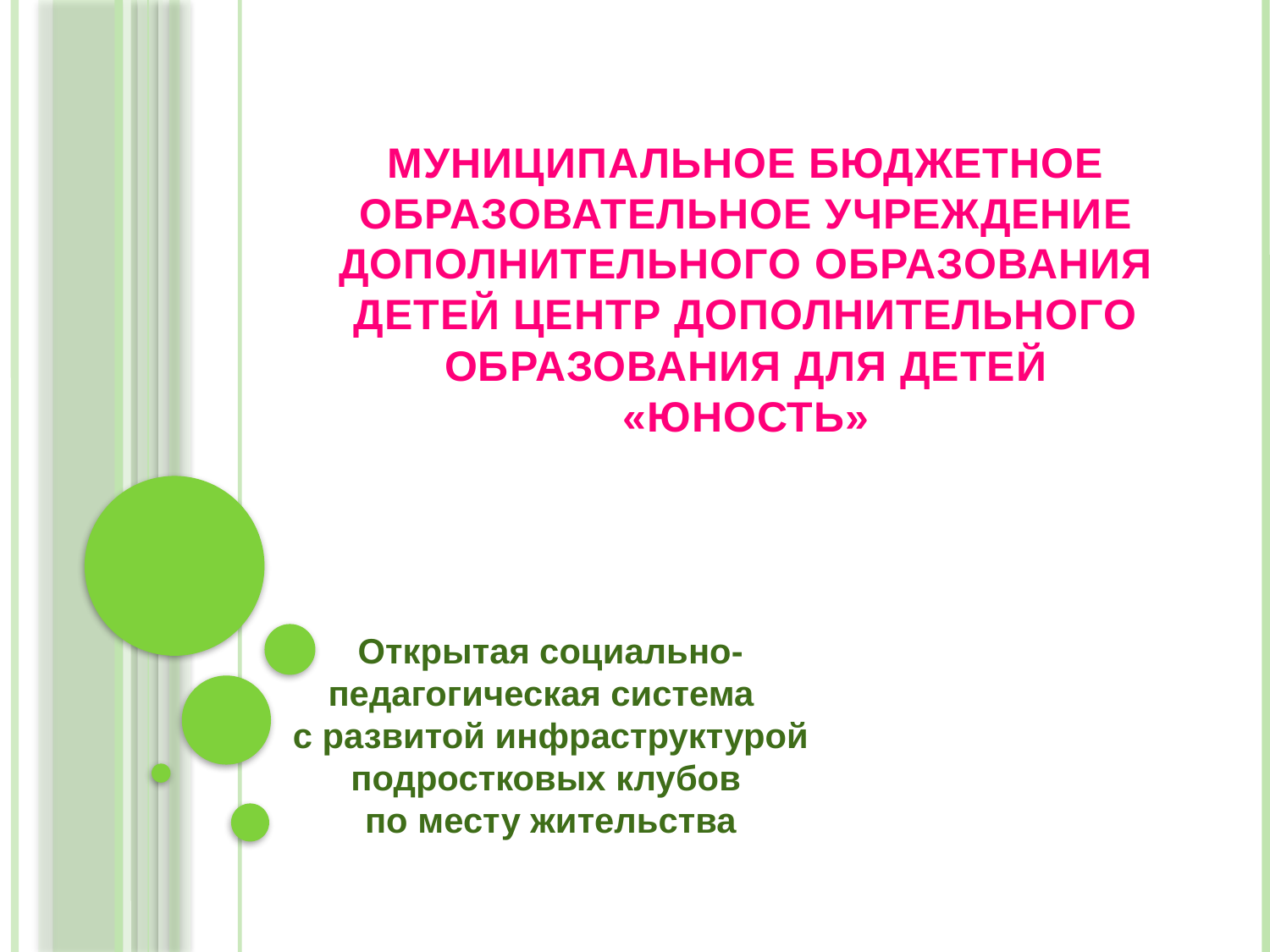

# МУНИЦИПАЛЬНОЕ БЮДЖЕТНОЕ ОБРАЗОВАТЕЛЬНОЕ УЧРЕЖДЕНИЕ ДОПОЛНИТЕЛЬНОГО ОБРАЗОВАНИЯ ДЕТЕЙ ЦЕНТР ДОПОЛНИТЕЛЬНОГО ОБРАЗОВАНИЯ ДЛЯ ДЕТЕЙ «ЮНОСТЬ»
Открытая социально-педагогическая система
с развитой инфраструктурой подростковых клубов
по месту жительства